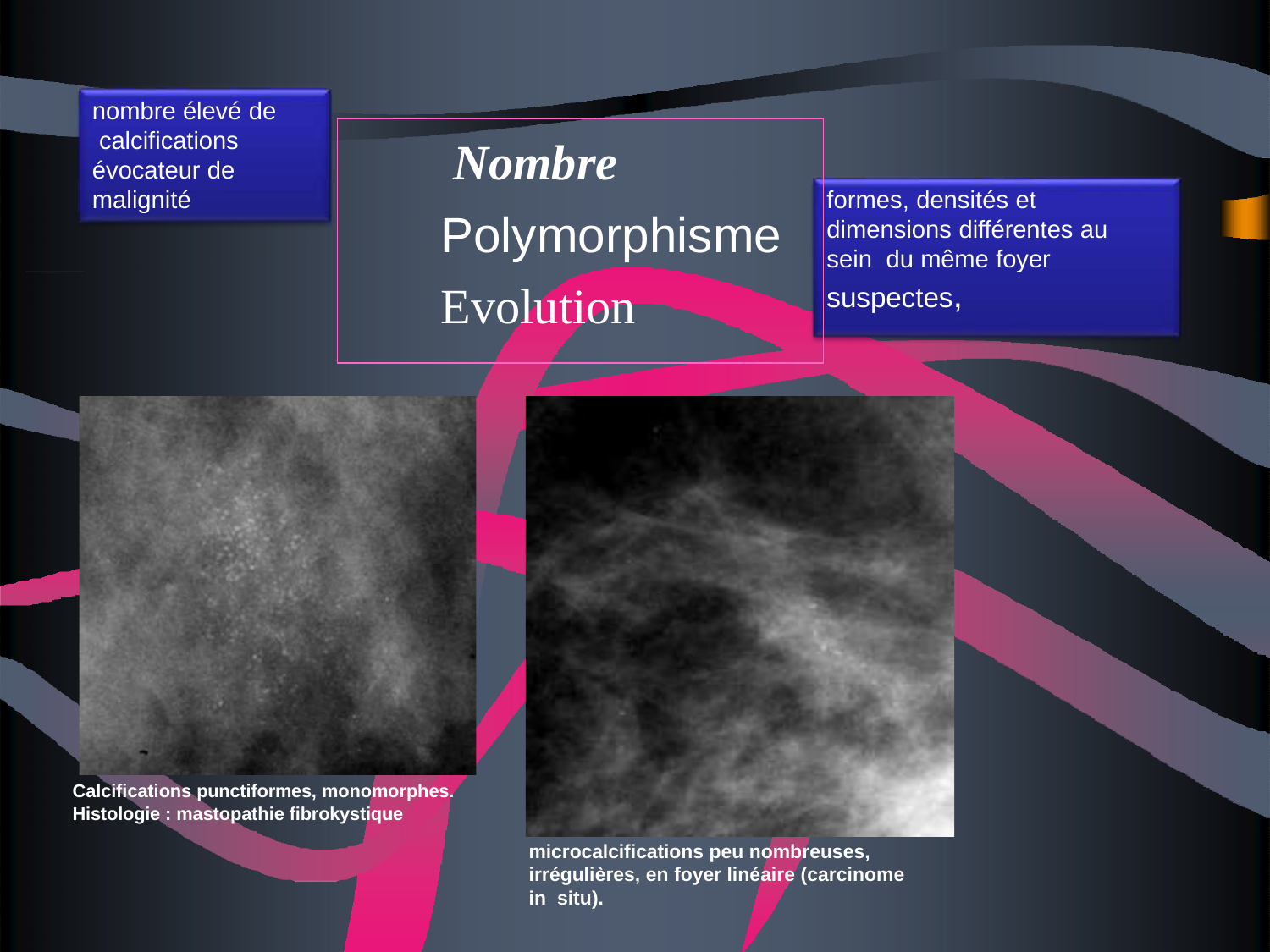

nombre élevé de  calcifications  évocateur de  malignité

# Nombre

formes, densités et  dimensions différentes au sein  du même foyer
suspectes,
	Polymorphisme
	Evolution

Calcifications punctiformes, monomorphes.
Histologie : mastopathie fibrokystique
microcalcifications peu nombreuses,  irrégulières, en foyer linéaire (carcinome in  situ).